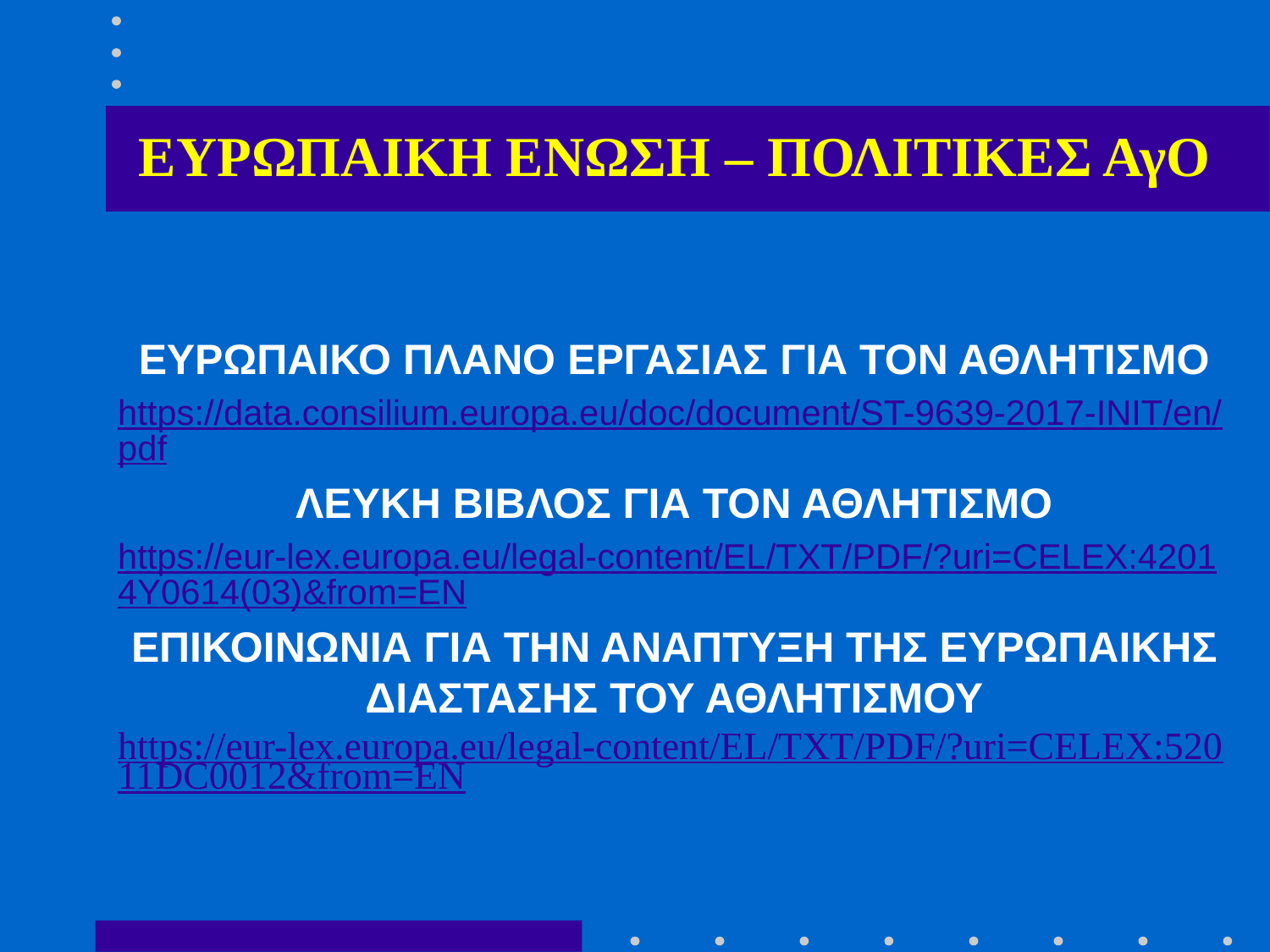

# ΕΥΡΩΠAIKH ENΩΣΗ – ΠΟΛΙΤΙΚΕΣ ΑγΟ
EYΡΩΠΑΙΚΟ ΠΛΑΝΟ ΕΡΓΑΣΙΑΣ ΓΙΑ ΤΟΝ ΑΘΛΗΤΙΣΜΟ
https://data.consilium.europa.eu/doc/document/ST-9639-2017-INIT/en/pdf
ΛΕΥΚΗ ΒΙΒΛΟΣ ΓΙΑ ΤΟΝ ΑΘΛΗΤΙΣΜΟ
https://eur-lex.europa.eu/legal-content/EL/TXT/PDF/?uri=CELEX:42014Y0614(03)&from=EN
ΕΠΙΚΟΙΝΩΝΙΑ ΓΙΑ ΤΗΝ ΑΝΑΠΤΥΞΗ ΤΗΣ ΕΥΡΩΠΑΙΚΗΣ ΔΙΑΣΤΑΣΗΣ ΤΟΥ ΑΘΛΗΤΙΣΜΟΥ
https://eur-lex.europa.eu/legal-content/EL/TXT/PDF/?uri=CELEX:52011DC0012&from=EN